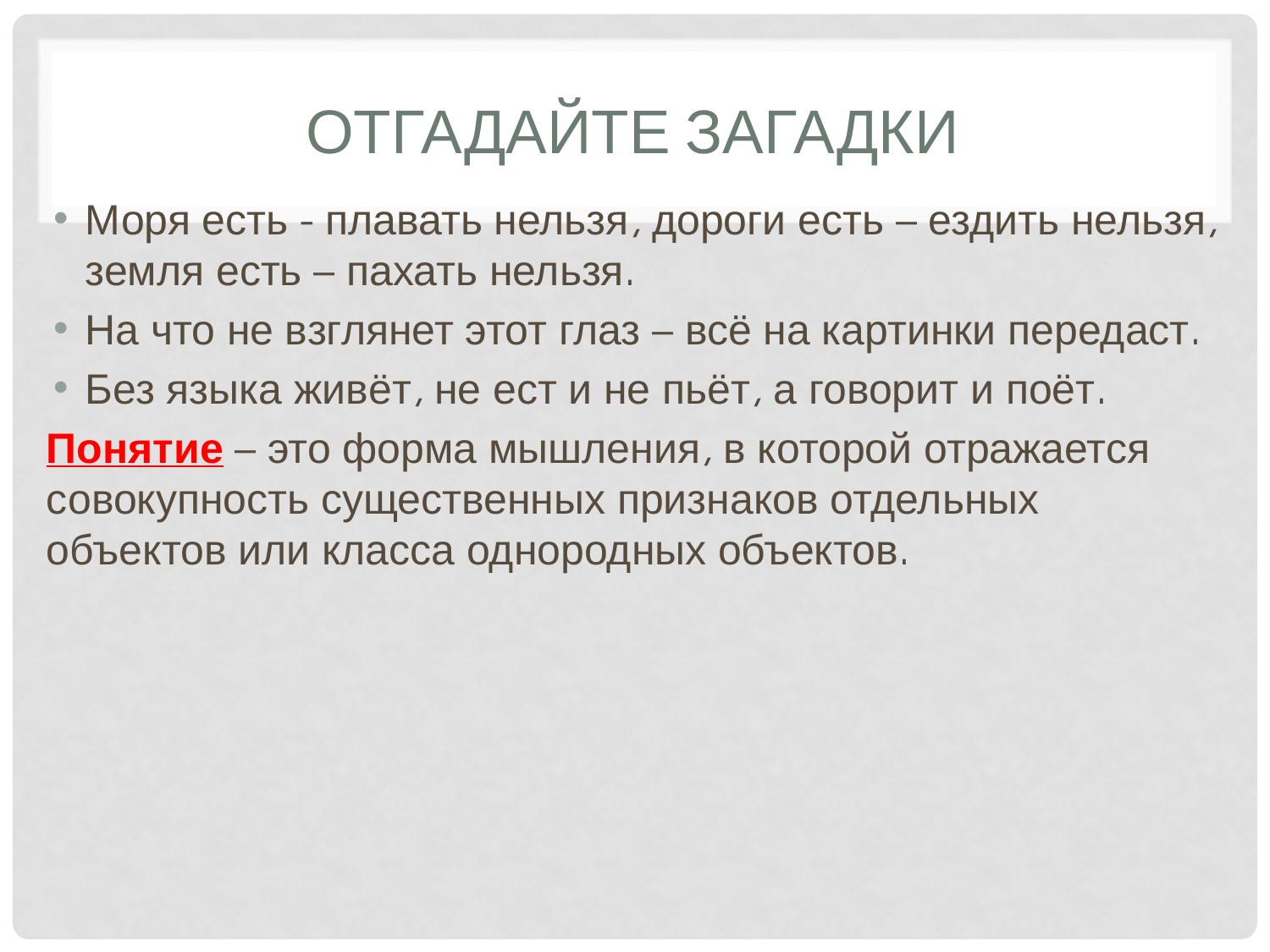

# Отгадайте загадки
Моря есть - плавать нельзя, дороги есть – ездить нельзя, земля есть – пахать нельзя.
На что не взглянет этот глаз – всё на картинки передаст.
Без языка живёт, не ест и не пьёт, а говорит и поёт.
Понятие – это форма мышления, в которой отражается совокупность существенных признаков отдельных объектов или класса однородных объектов.